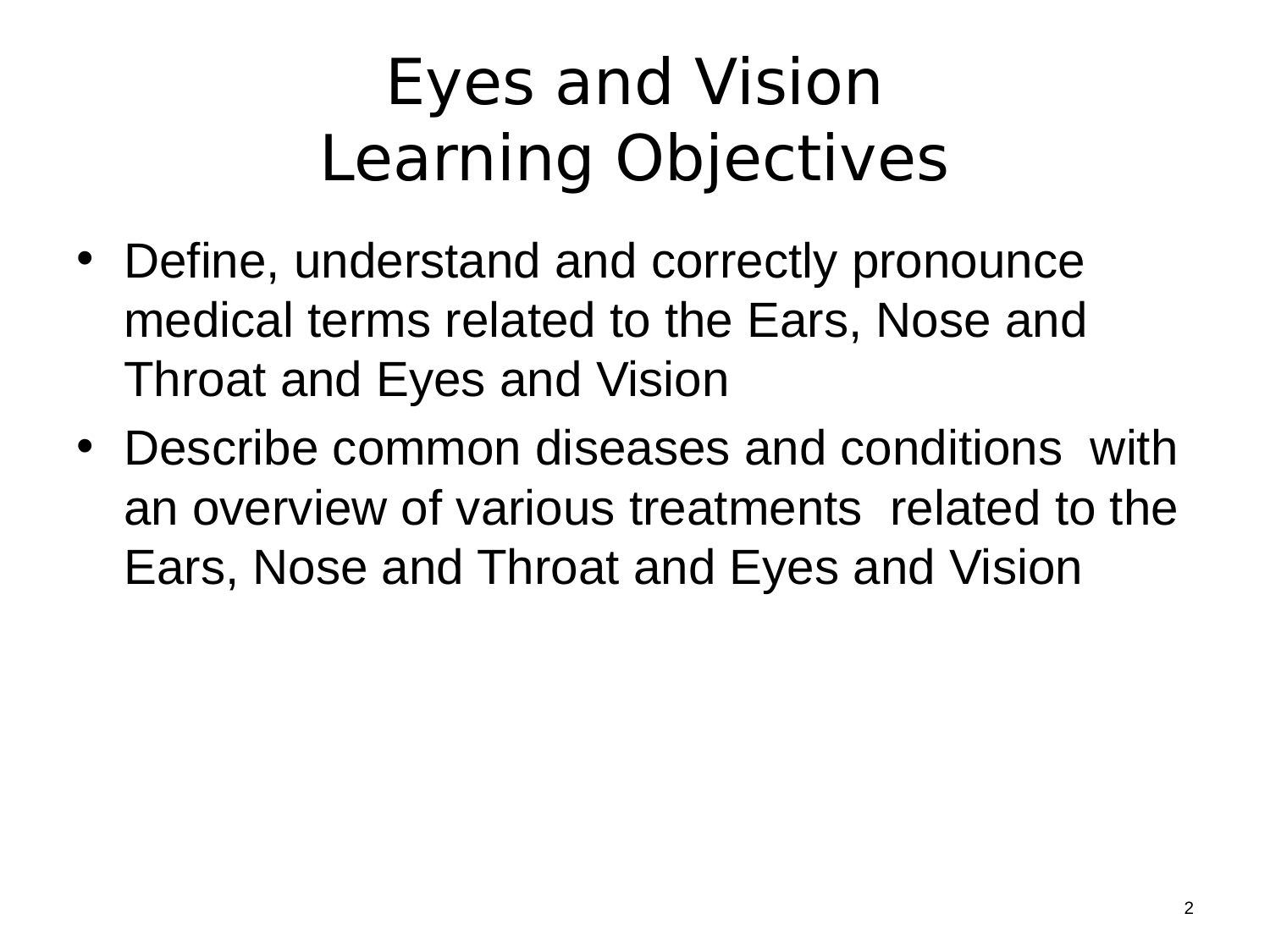

# Eyes and Vision Learning Objectives
Define, understand and correctly pronounce medical terms related to the Ears, Nose and Throat and Eyes and Vision
Describe common diseases and conditions  with an overview of various treatments  related to the Ears, Nose and Throat and Eyes and Vision
2